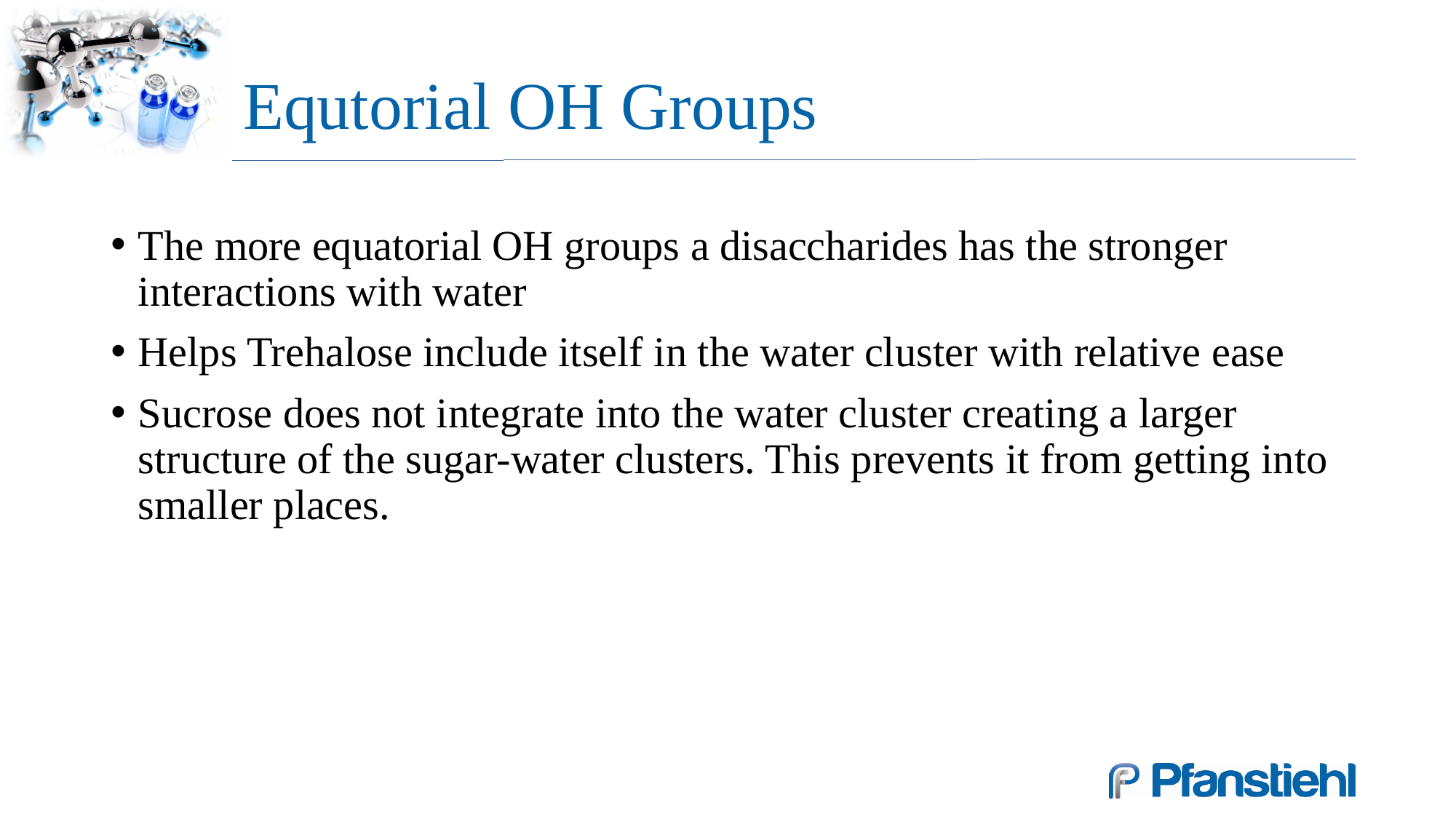

# Equtorial OH Groups
The more equatorial OH groups a disaccharides has the stronger interactions with water
Helps Trehalose include itself in the water cluster with relative ease
Sucrose does not integrate into the water cluster creating a larger structure of the sugar-water clusters. This prevents it from getting into smaller places.